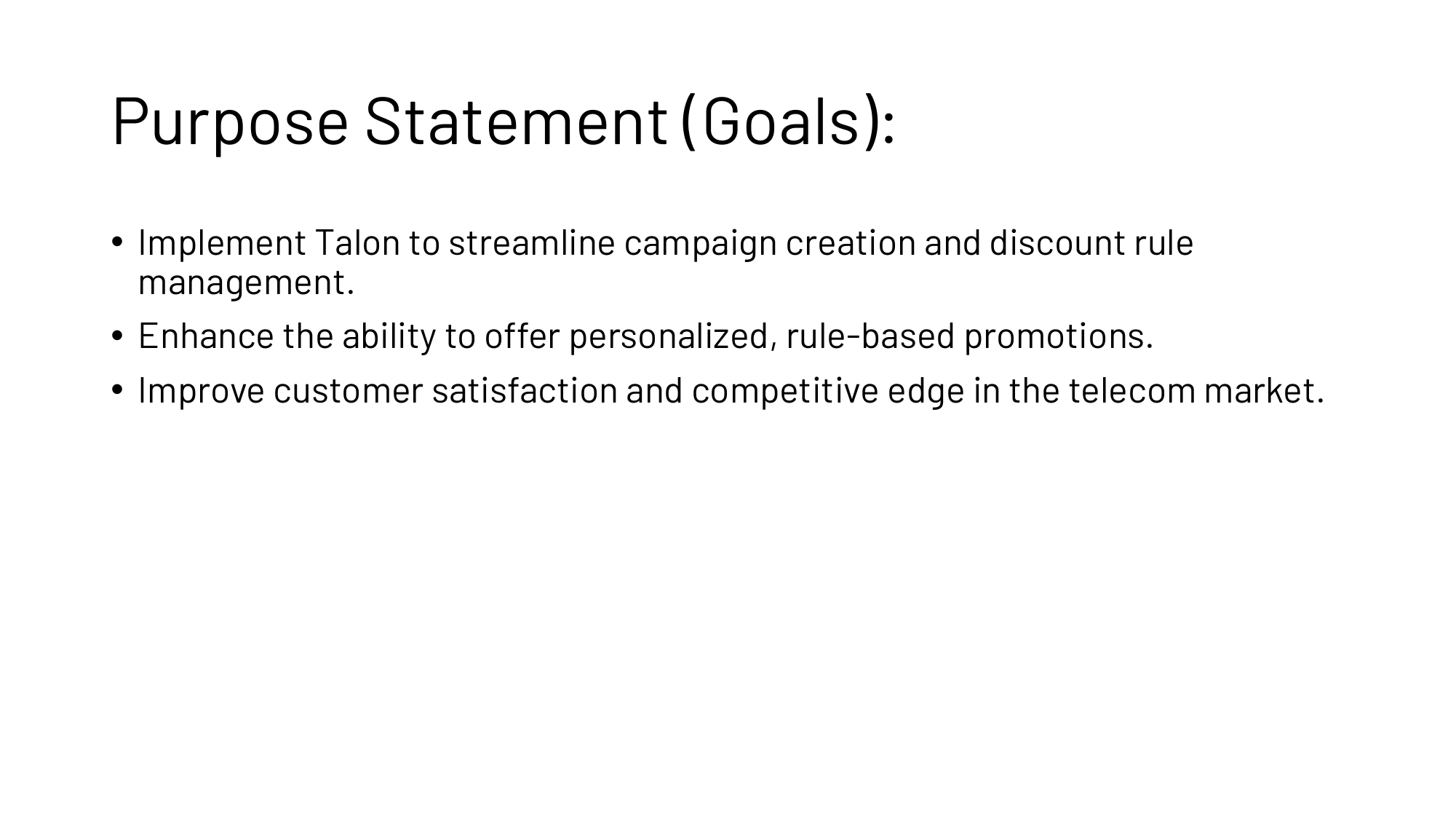

# Purpose Statement (Goals):
Implement Talon to streamline campaign creation and discount rule management.
Enhance the ability to offer personalized, rule-based promotions.
Improve customer satisfaction and competitive edge in the telecom market.